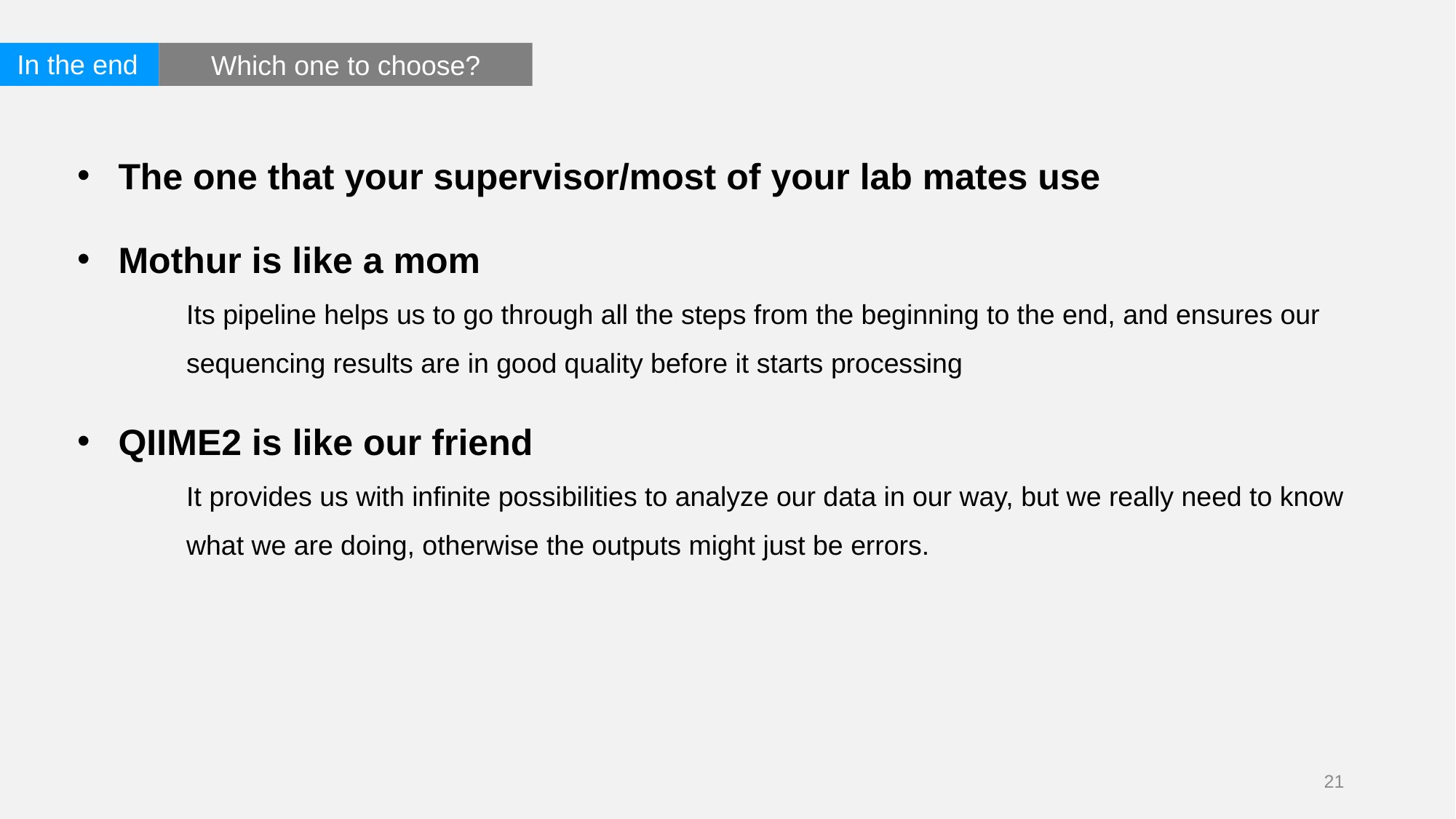

In the end

Which one to choose?
The one that your supervisor/most of your lab mates use
Mothur is like a mom
Its pipeline helps us to go through all the steps from the beginning to the end, and ensures our sequencing results are in good quality before it starts processing
QIIME2 is like our friend
It provides us with infinite possibilities to analyze our data in our way, but we really need to know what we are doing, otherwise the outputs might just be errors.

21